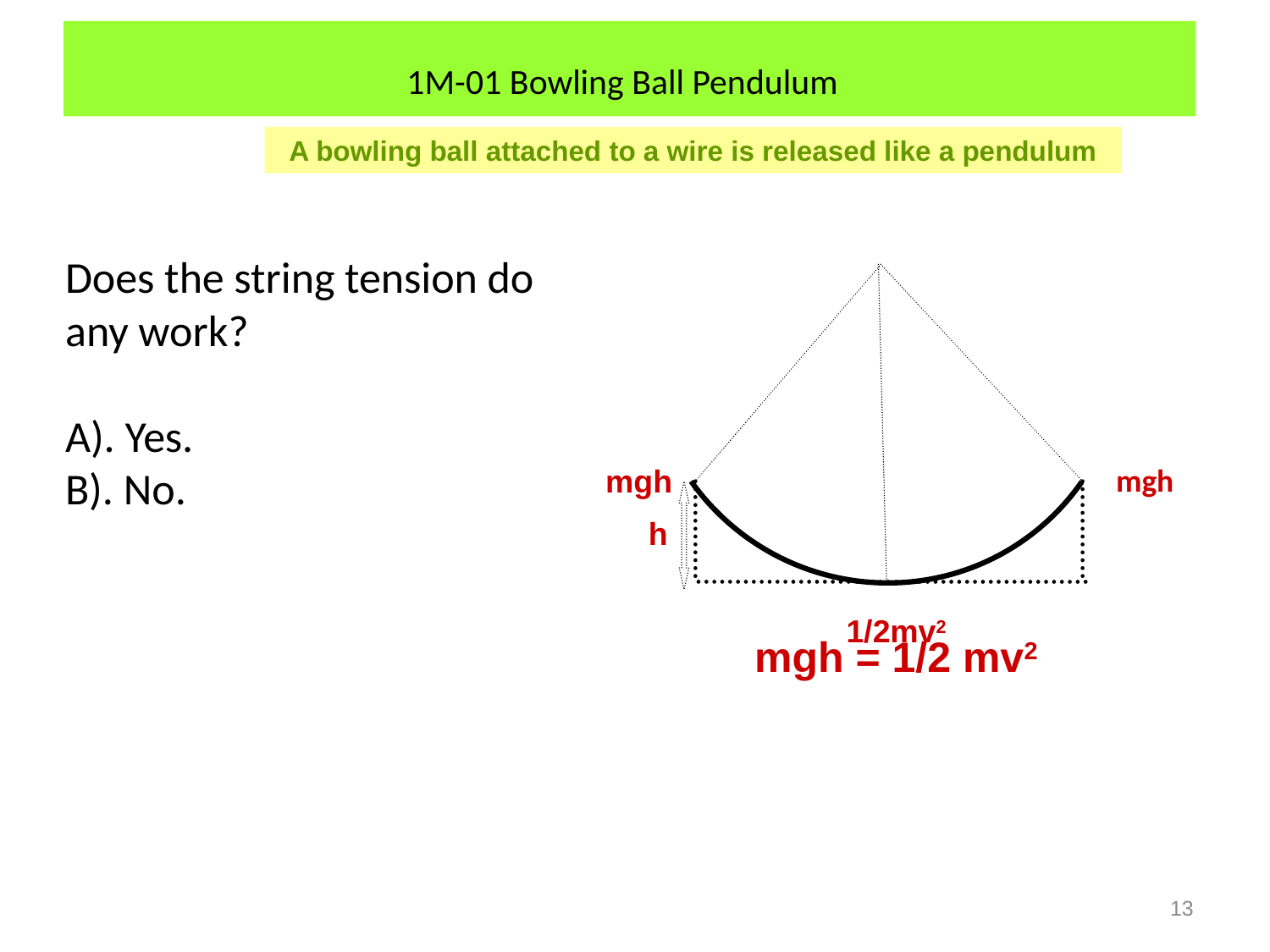

# 1M-01 Bowling Ball Pendulum
A bowling ball attached to a wire is released like a pendulum
Does the string tension do any work?

A). Yes.
B). No.

mgh
mgh

h

1/2mv2
mgh = 1/2 mv2
13